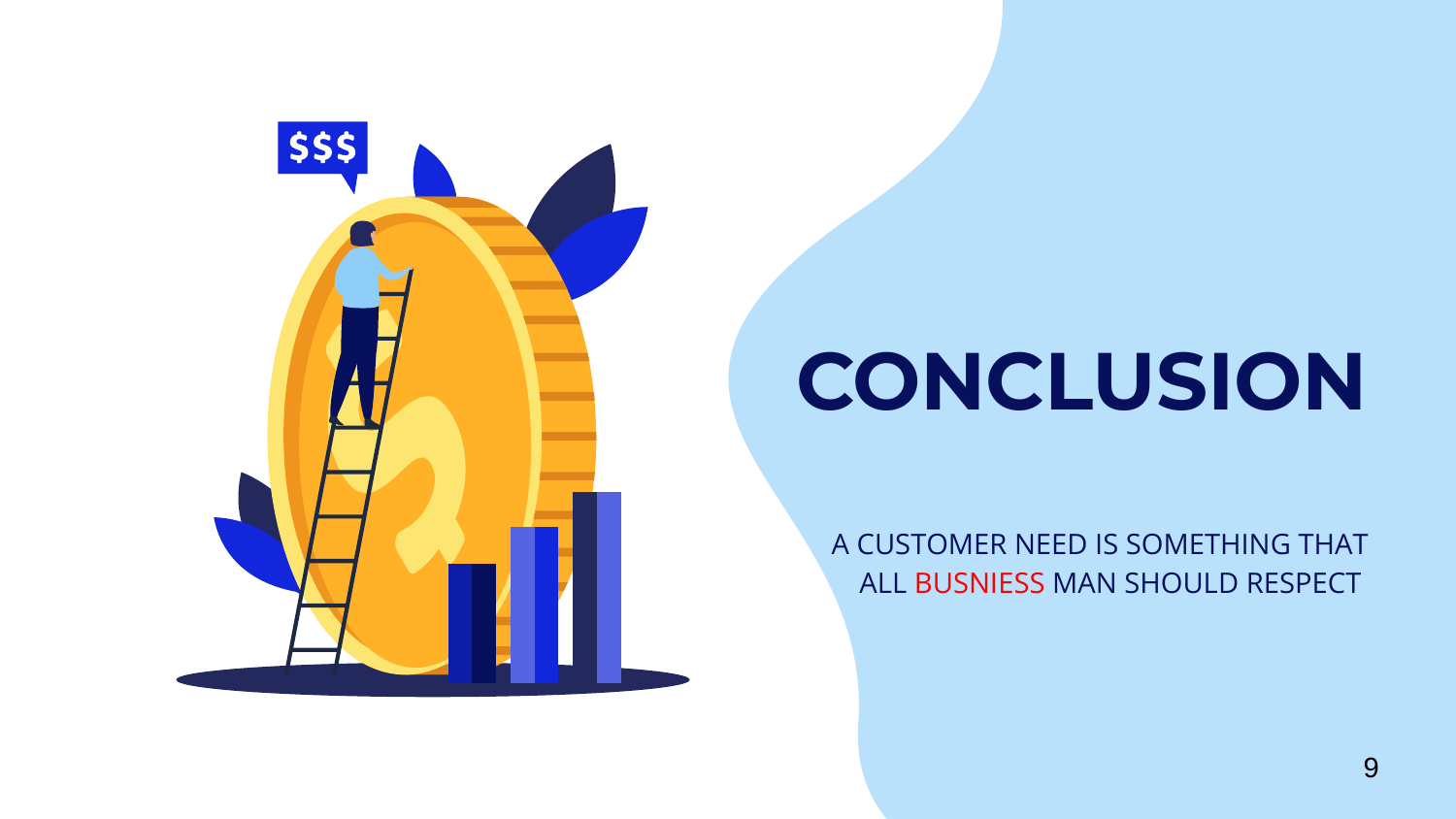

# CONCLUSION

A CUSTOMER NEED IS SOMETHING THAT ALL BUSNIESS MAN SHOULD RESPECT

9